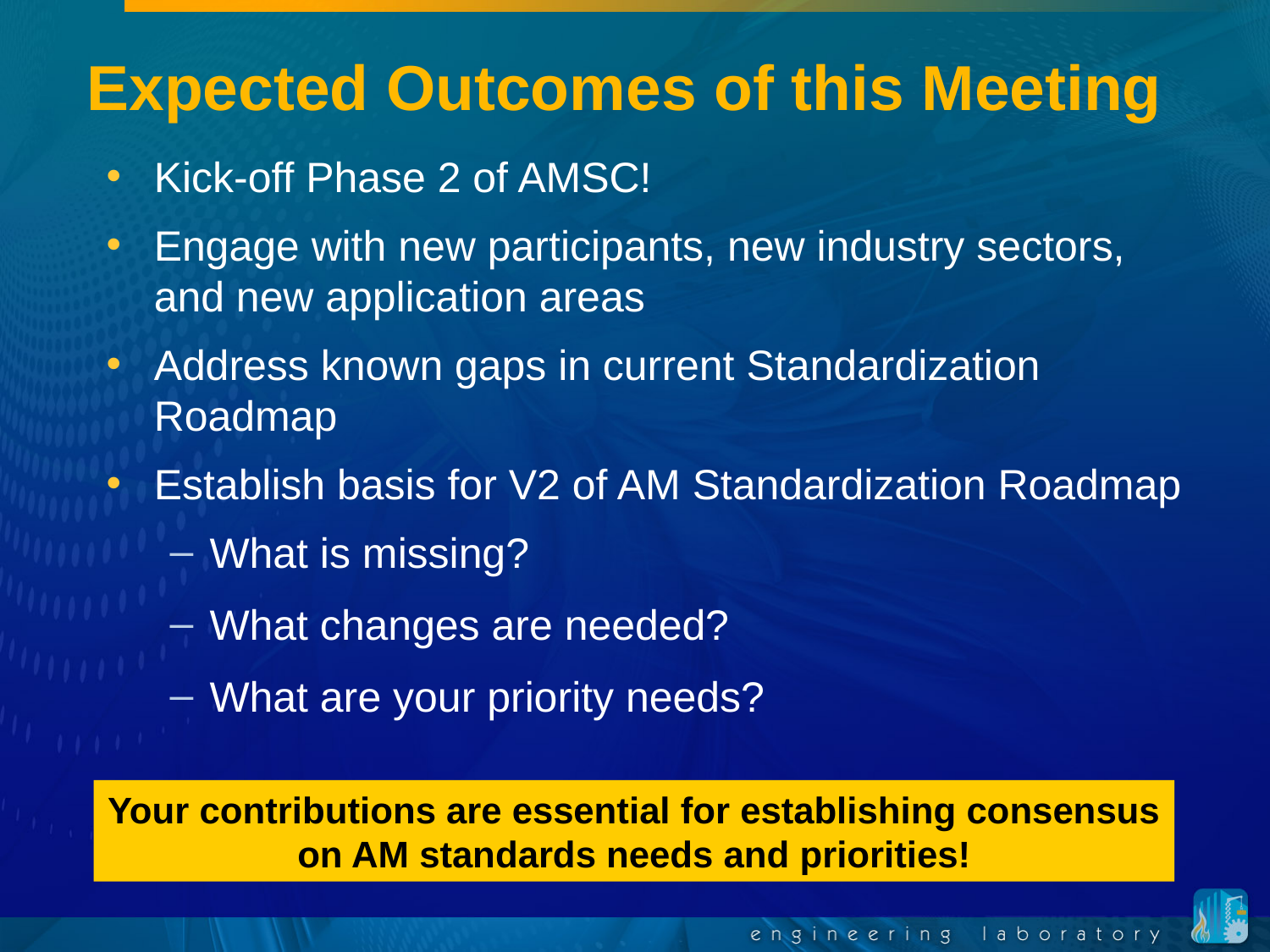

# Expected Outcomes of this Meeting
Kick-off Phase 2 of AMSC!
Engage with new participants, new industry sectors, and new application areas
Address known gaps in current Standardization Roadmap
Establish basis for V2 of AM Standardization Roadmap
What is missing?
What changes are needed?
What are your priority needs?
Your contributions are essential for establishing consensus on AM standards needs and priorities!